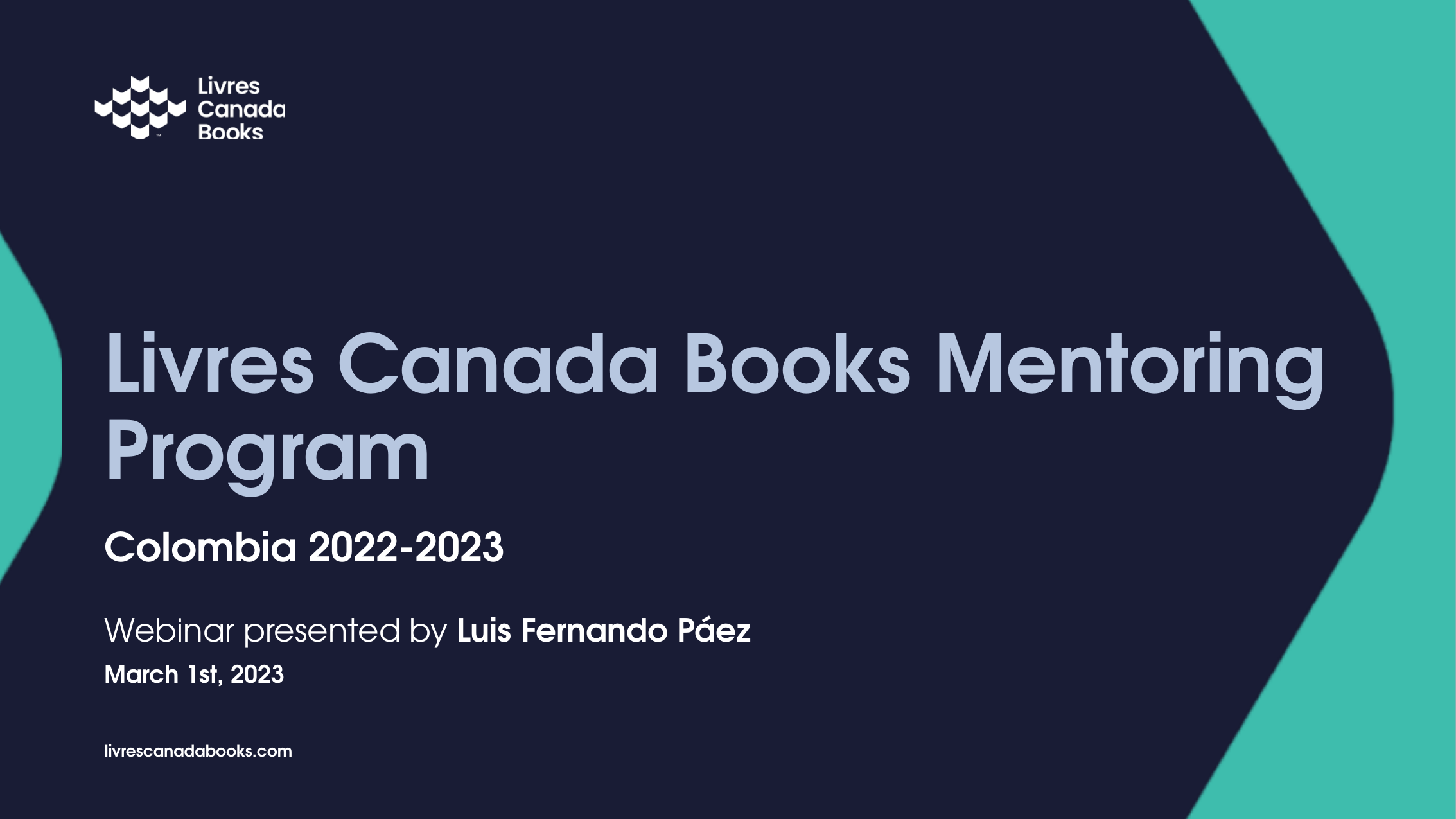

# Livres Canada Books Mentoring Program
Colombia 2022-2023
Webinar presented by Luis Fernando Páez
March 1st, 2023
livrescanadabooks.com